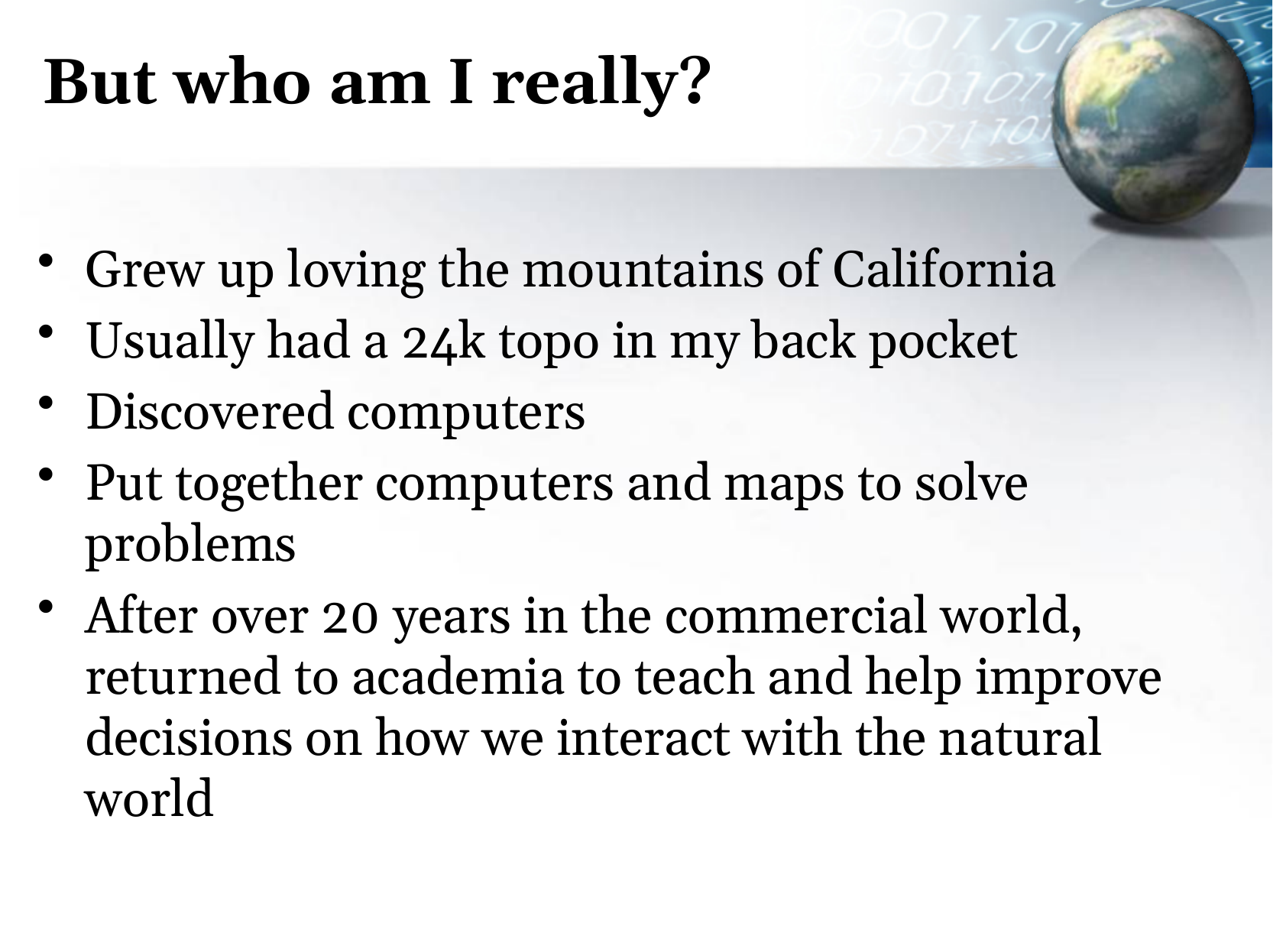

# But who am I really?
Grew up loving the mountains of California
Usually had a 24k topo in my back pocket
Discovered computers
Put together computers and maps to solve problems
After over 20 years in the commercial world, returned to academia to teach and help improve decisions on how we interact with the natural world